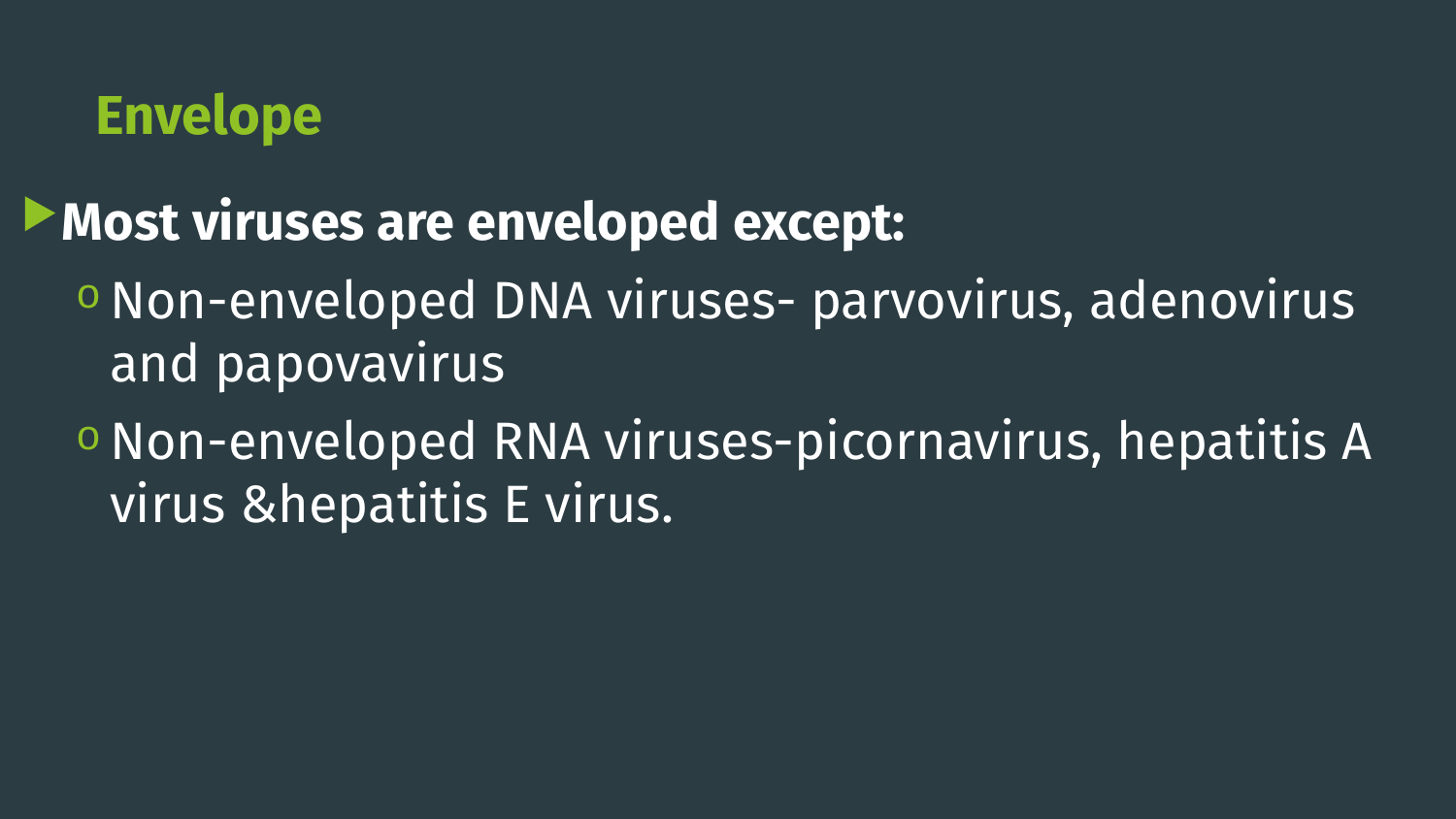

# Envelope
Most viruses are enveloped except:
Non-enveloped DNA viruses- parvovirus, adenovirus and papovavirus
Non-enveloped RNA viruses-picornavirus, hepatitis A virus &hepatitis E virus.